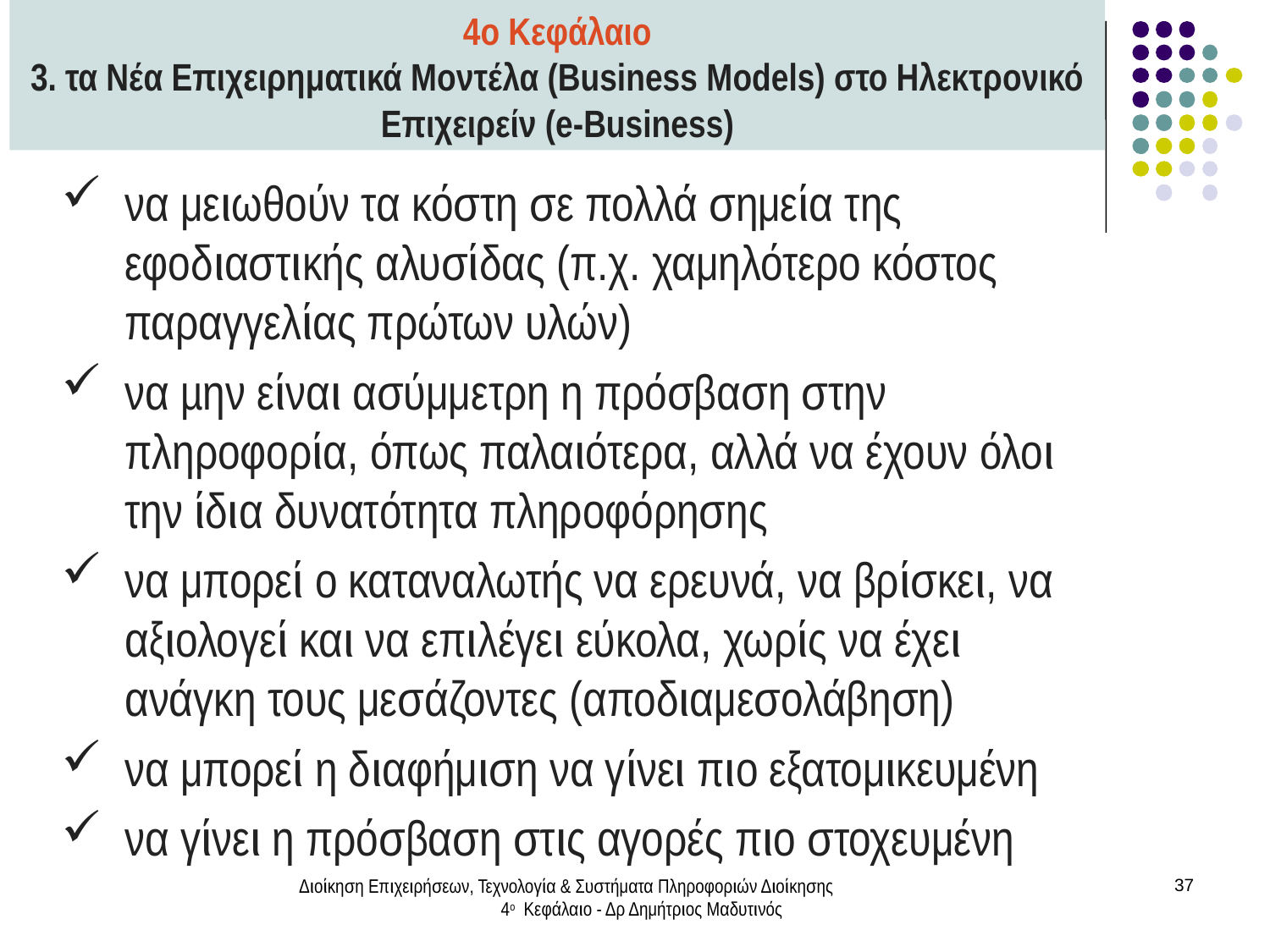

4ο Κεφάλαιο
3. τα Νέα Επιχειρηματικά Μοντέλα (Business Models) στο Ηλεκτρονικό Επιχειρείν (e-Business)
να μειωθούν τα κόστη σε πολλά σημεία της εφοδιαστικής αλυσίδας (π.χ. χαμηλότερο κόστος παραγγελίας πρώτων υλών)
να µην είναι ασύμμετρη η πρόσβαση στην πληροφορία, όπως παλαιότερα, αλλά να έχουν όλοι την ίδια δυνατότητα πληροφόρησης
να μπορεί ο καταναλωτής να ερευνά, να βρίσκει, να αξιολογεί και να επιλέγει εύκολα, χωρίς να έχει ανάγκη τους μεσάζοντες (αποδιαμεσολάβηση)
να μπορεί η διαφήμιση να γίνει πιο εξατομικευμένη
να γίνει η πρόσβαση στις αγορές πιο στοχευμένη
Διοίκηση Επιχειρήσεων, Τεχνολογία & Συστήματα Πληροφοριών Διοίκησης                                   4ο  Κεφάλαιο - Δρ Δημήτριος Μαδυτινός
37